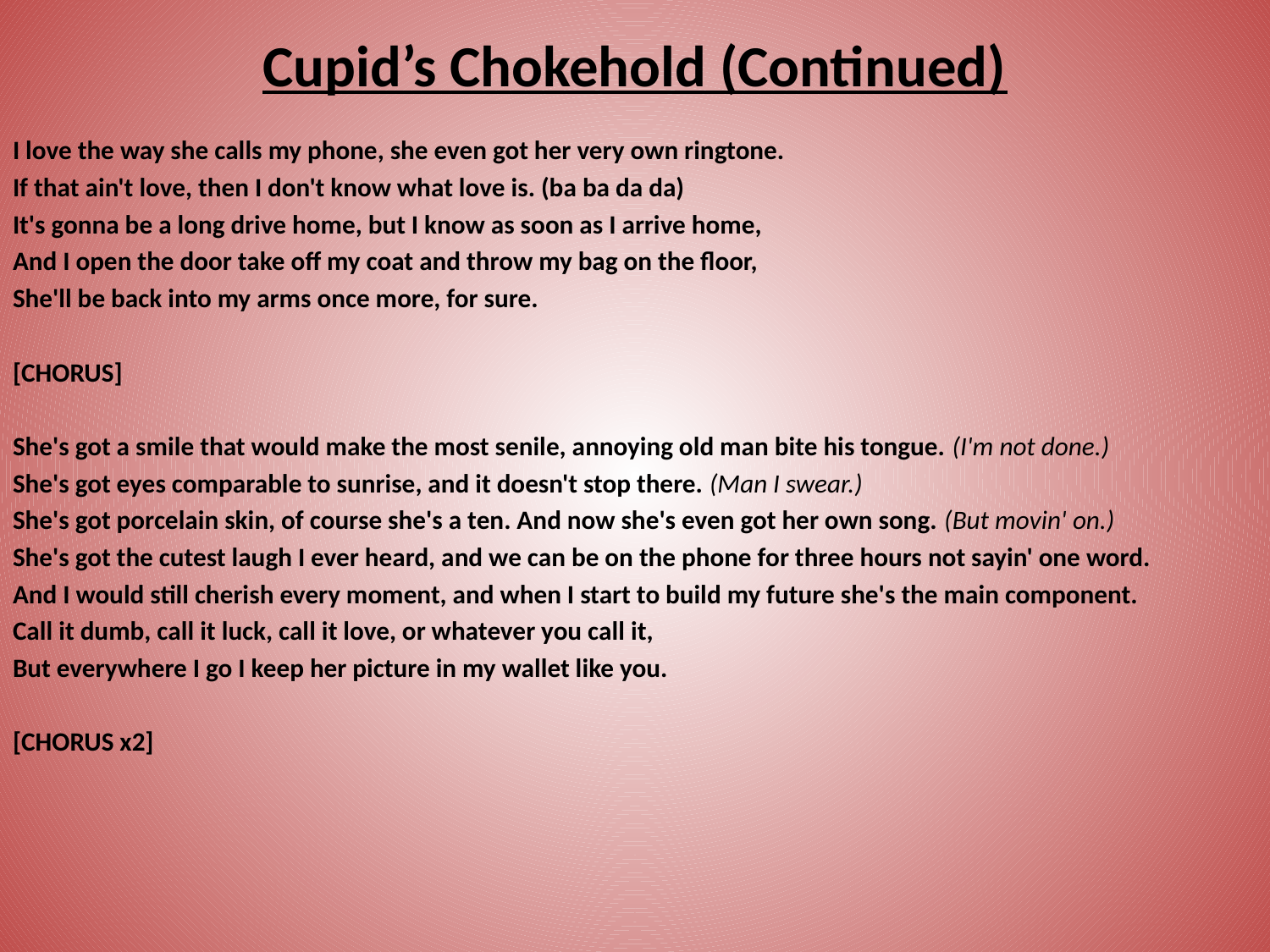

# Cupid’s Chokehold (Continued)
I love the way she calls my phone, she even got her very own ringtone.
If that ain't love, then I don't know what love is. (ba ba da da)
It's gonna be a long drive home, but I know as soon as I arrive home,
And I open the door take off my coat and throw my bag on the floor,
She'll be back into my arms once more, for sure.

[CHORUS]

She's got a smile that would make the most senile, annoying old man bite his tongue. (I'm not done.)
She's got eyes comparable to sunrise, and it doesn't stop there. (Man I swear.)
She's got porcelain skin, of course she's a ten. And now she's even got her own song. (But movin' on.)
She's got the cutest laugh I ever heard, and we can be on the phone for three hours not sayin' one word.
And I would still cherish every moment, and when I start to build my future she's the main component.
Call it dumb, call it luck, call it love, or whatever you call it,
But everywhere I go I keep her picture in my wallet like you.

[CHORUS x2]